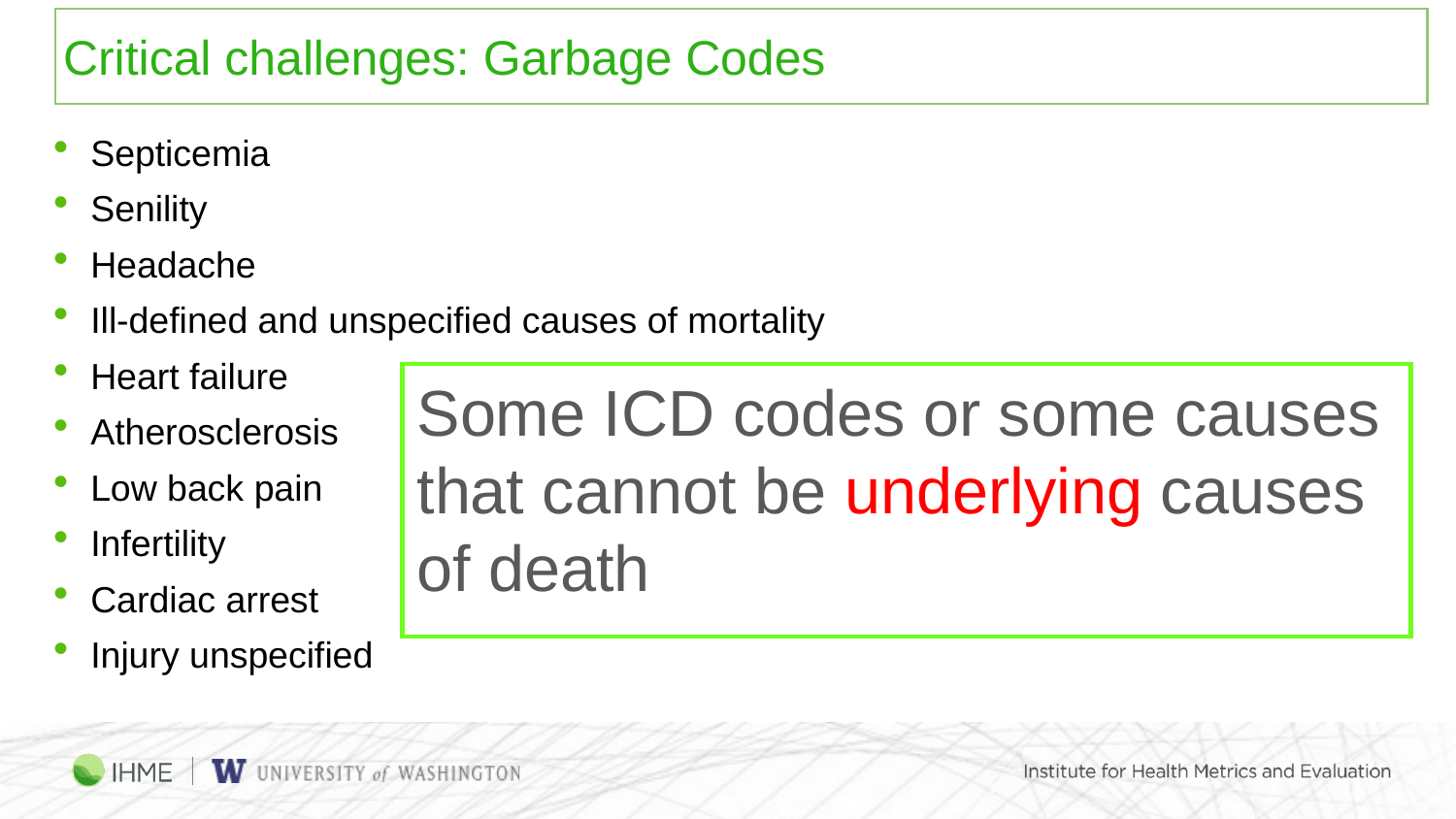

Critical challenges: Garbage Codes
Septicemia
Senility
Headache
Ill-defined and unspecified causes of mortality
Heart failure
Atherosclerosis
Low back pain
Infertility
Cardiac arrest
Injury unspecified

Some ICD codes or some causes that cannot be underlying causes of death
7